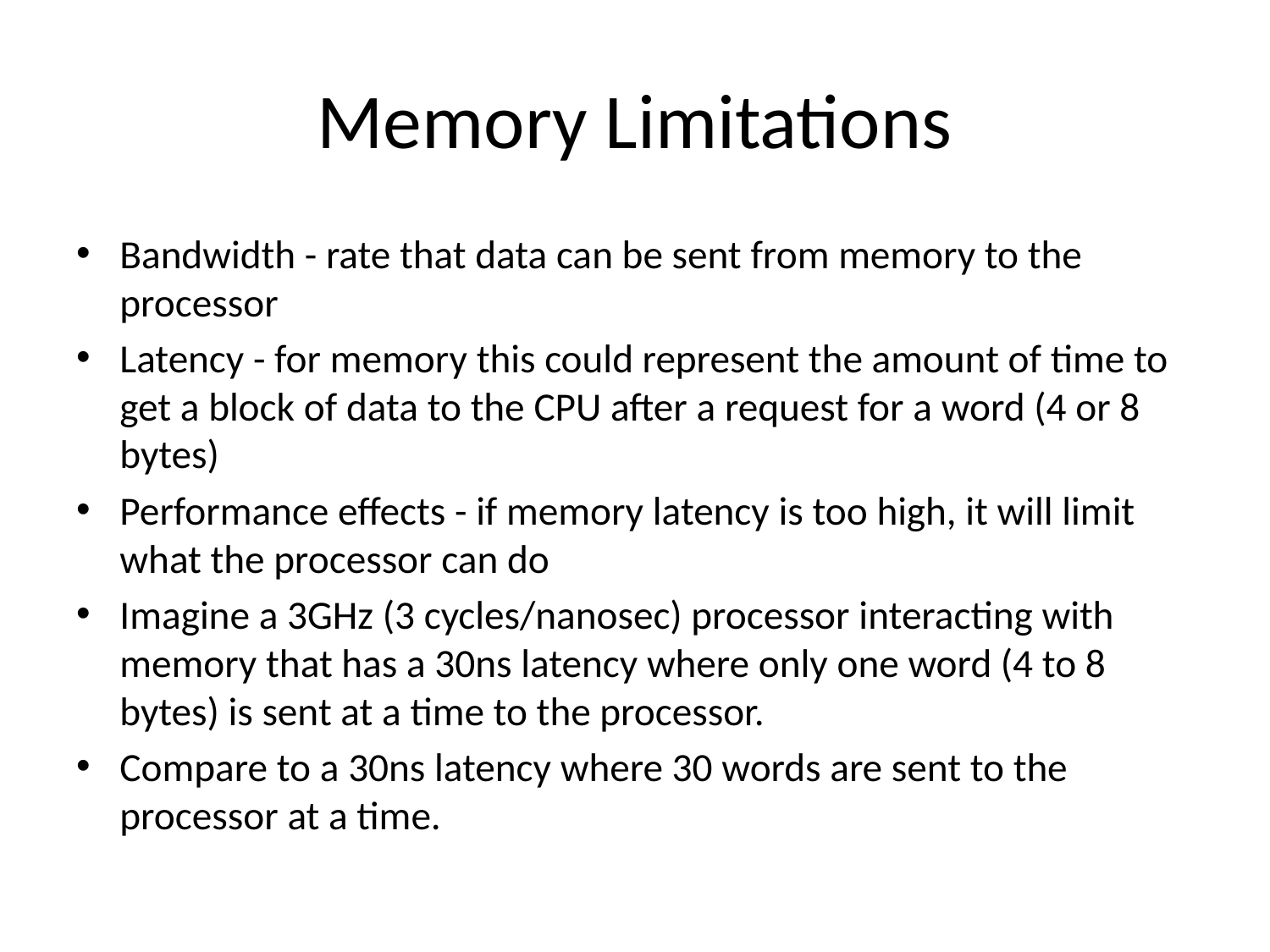

# Memory Limitations
Bandwidth - rate that data can be sent from memory to the processor
Latency - for memory this could represent the amount of time to get a block of data to the CPU after a request for a word (4 or 8 bytes)
Performance effects - if memory latency is too high, it will limit what the processor can do
Imagine a 3GHz (3 cycles/nanosec) processor interacting with memory that has a 30ns latency where only one word (4 to 8 bytes) is sent at a time to the processor.
Compare to a 30ns latency where 30 words are sent to the processor at a time.